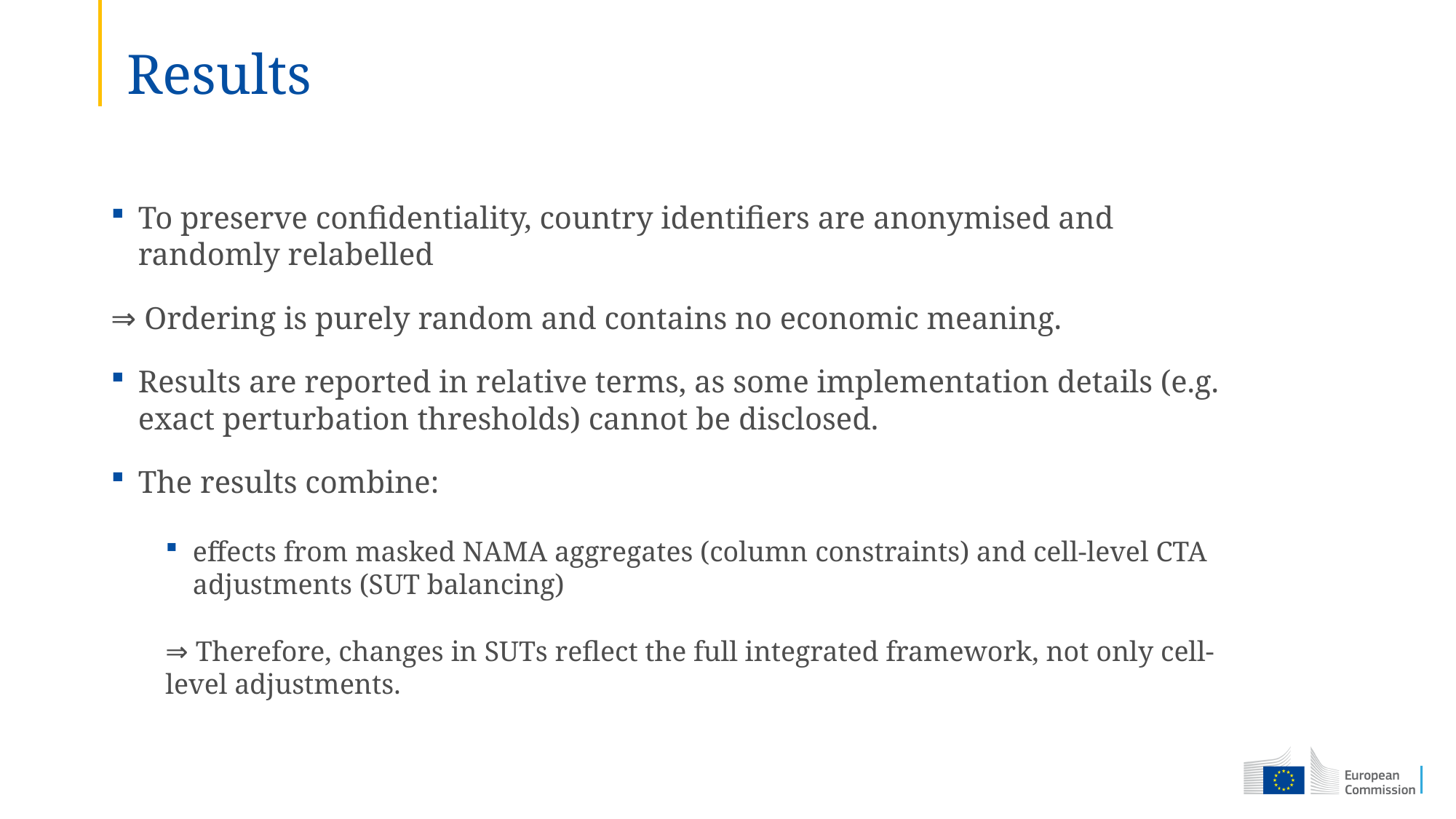

# Results
To preserve confidentiality, country identifiers are anonymised and randomly relabelled
⇒ Ordering is purely random and contains no economic meaning.
Results are reported in relative terms, as some implementation details (e.g. exact perturbation thresholds) cannot be disclosed.
The results combine:
effects from masked NAMA aggregates (column constraints) and cell-level CTA adjustments (SUT balancing)
⇒ Therefore, changes in SUTs reflect the full integrated framework, not only cell-level adjustments.